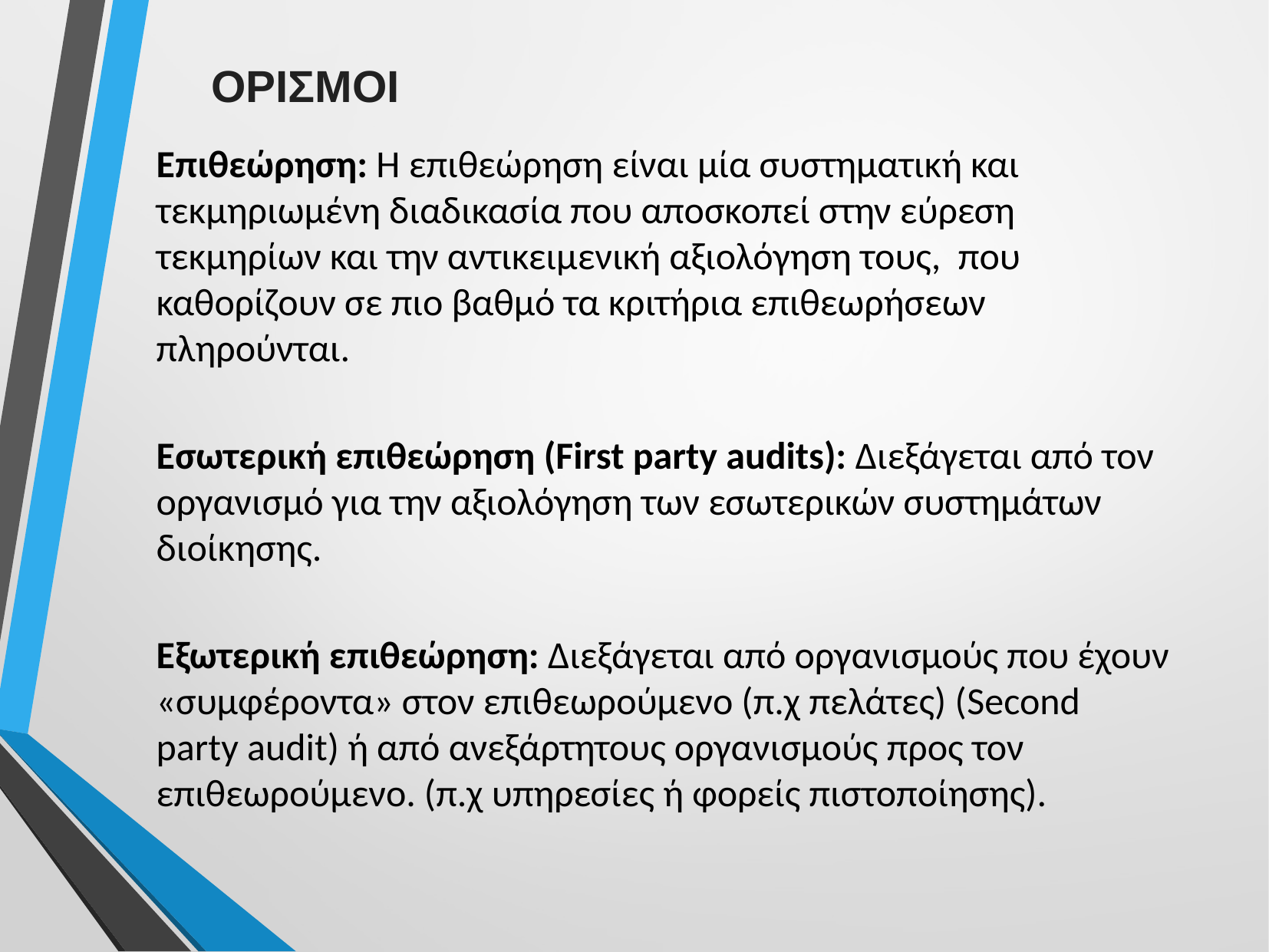

ΟΡΙΣΜΟΙ
Επιθεώρηση: Η επιθεώρηση είναι μία συστηματική και  τεκμηριωμένη διαδικασία που αποσκοπεί στην εύρεση τεκμηρίων και την αντικειμενική αξιολόγηση τους,  που καθορίζουν σε πιο βαθμό τα κριτήρια επιθεωρήσεων πληρούνται.

Εσωτερική επιθεώρηση (First party audits): Διεξάγεται από τον οργανισμό για την αξιολόγηση των εσωτερικών συστημάτων διοίκησης.

Εξωτερική επιθεώρηση: Διεξάγεται από οργανισμούς που έχουν «συμφέροντα» στον επιθεωρούμενο (π.χ πελάτες) (Second party audit) ή από ανεξάρτητους οργανισμούς προς τον επιθεωρούμενο. (π.χ υπηρεσίες ή φορείς πιστοποίησης).